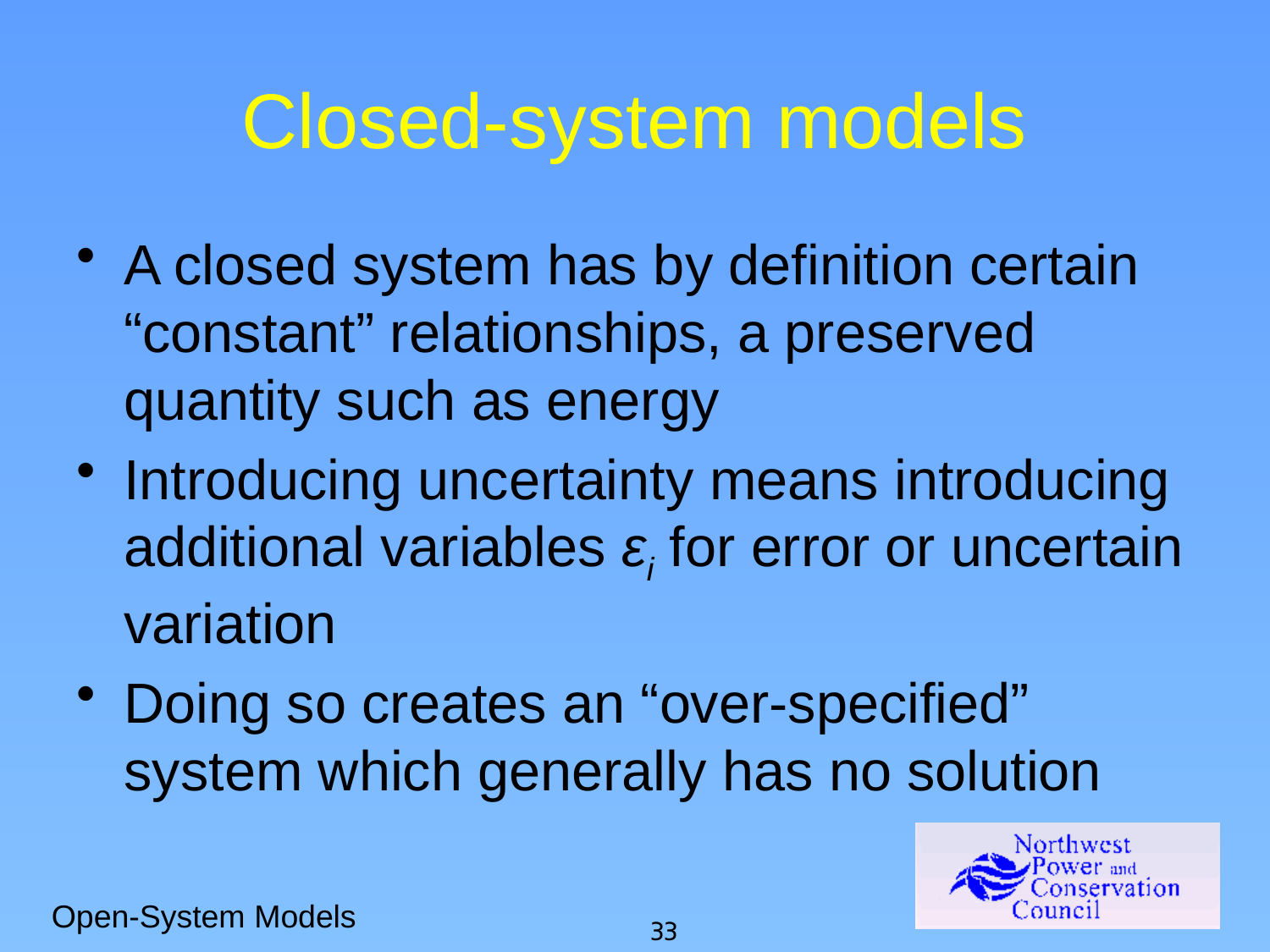

# Closed-system models
A closed system has by definition certain “constant” relationships, a preserved quantity such as energy
Introducing uncertainty means introducing additional variables εi for error or uncertain variation
Doing so creates an “over-specified” system which generally has no solution
Open-System Models